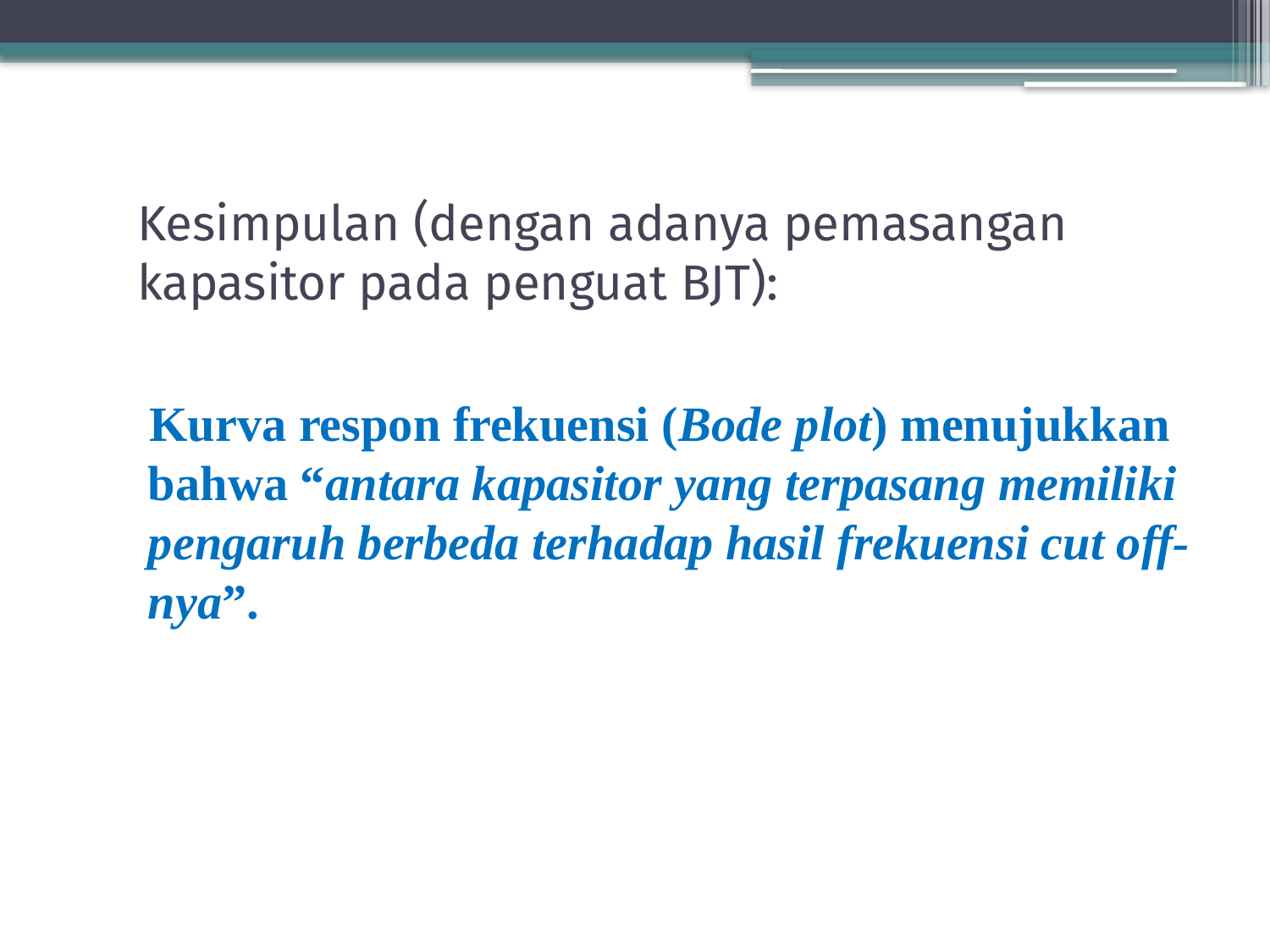

# Kesimpulan (dengan adanya pemasangan kapasitor pada penguat BJT):
   Kurva respon frekuensi (Bode plot) menujukkan bahwa “antara kapasitor yang terpasang memiliki pengaruh berbeda terhadap hasil frekuensi cut off-nya”.